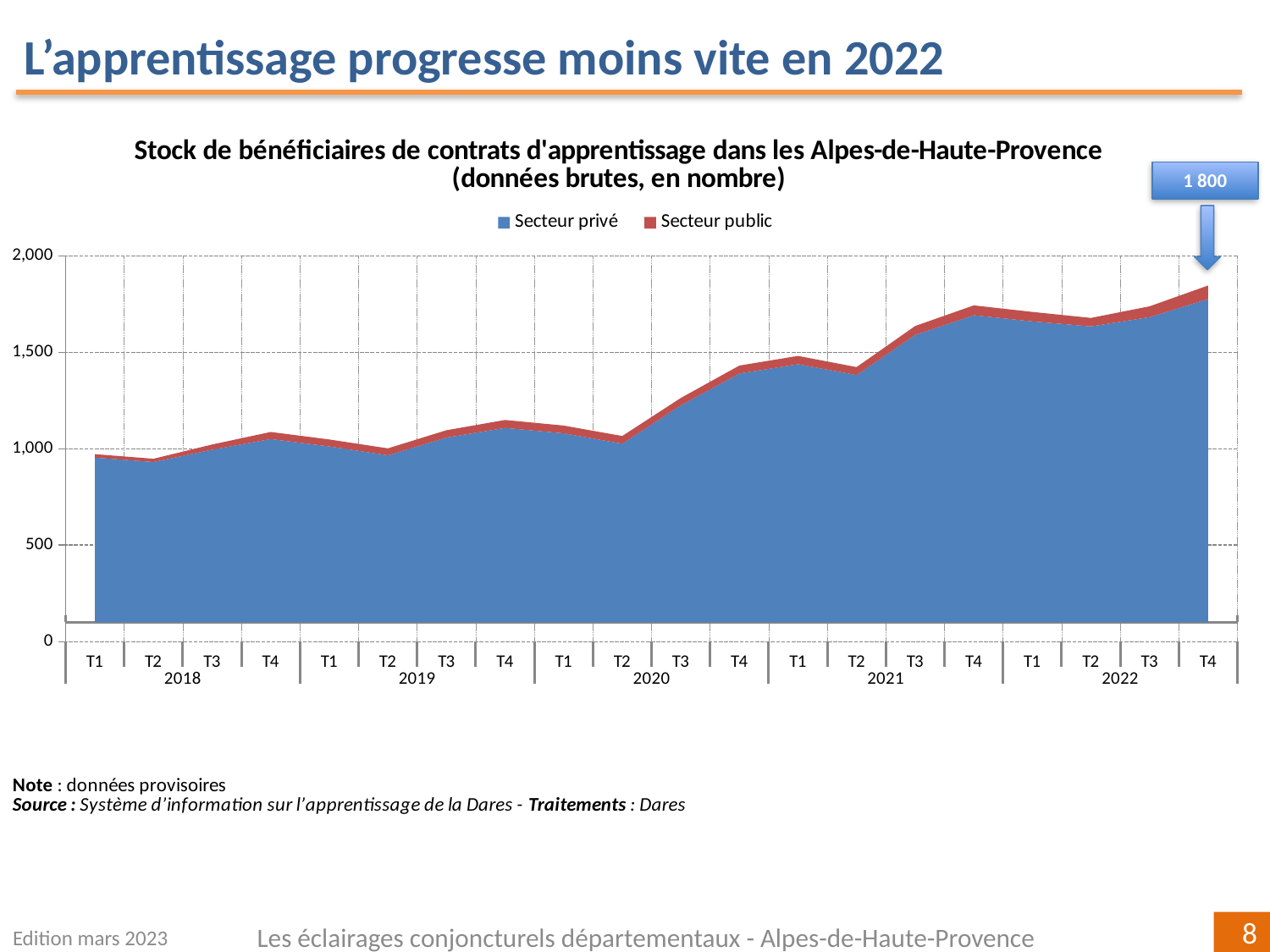

L’apprentissage progresse moins vite en 2022

### Chart: Stock de bénéficiaires de contrats d'apprentissage dans les Alpes-de-Haute-Provence
(données brutes, en nombre)

| Category |  |  |
|---|---|---|
| T1 | 954.0 | 18.0 |
| T2 | 931.0 | 17.0 |
| T3 | 995.0 | 27.0 |
| T4 | 1050.0 | 37.0 |
| T1 | 1012.0 | 36.0 |
| T2 | 966.0 | 36.0 |
| T3 | 1058.0 | 38.0 |
| T4 | 1108.0 | 41.0 |
| T1 | 1080.0 | 40.0 |
| T2 | 1026.0 | 40.0 |
| T3 | 1225.0 | 38.0 |
| T4 | 1390.0 | 41.0 |
| T1 | 1438.0 | 43.0 |
| T2 | 1382.0 | 41.0 |
| T3 | 1590.0 | 46.0 |
| T4 | 1692.0 | 51.0 |
| T1 | 1660.0 | 49.0 |
| T2 | 1634.0 | 44.0 |
| T3 | 1682.0 | 56.0 |
| T4 | 1776.0 | 70.0 |
1 800

Edition mars 2023
Les éclairages conjoncturels départementaux - Alpes-de-Haute-Provence
8